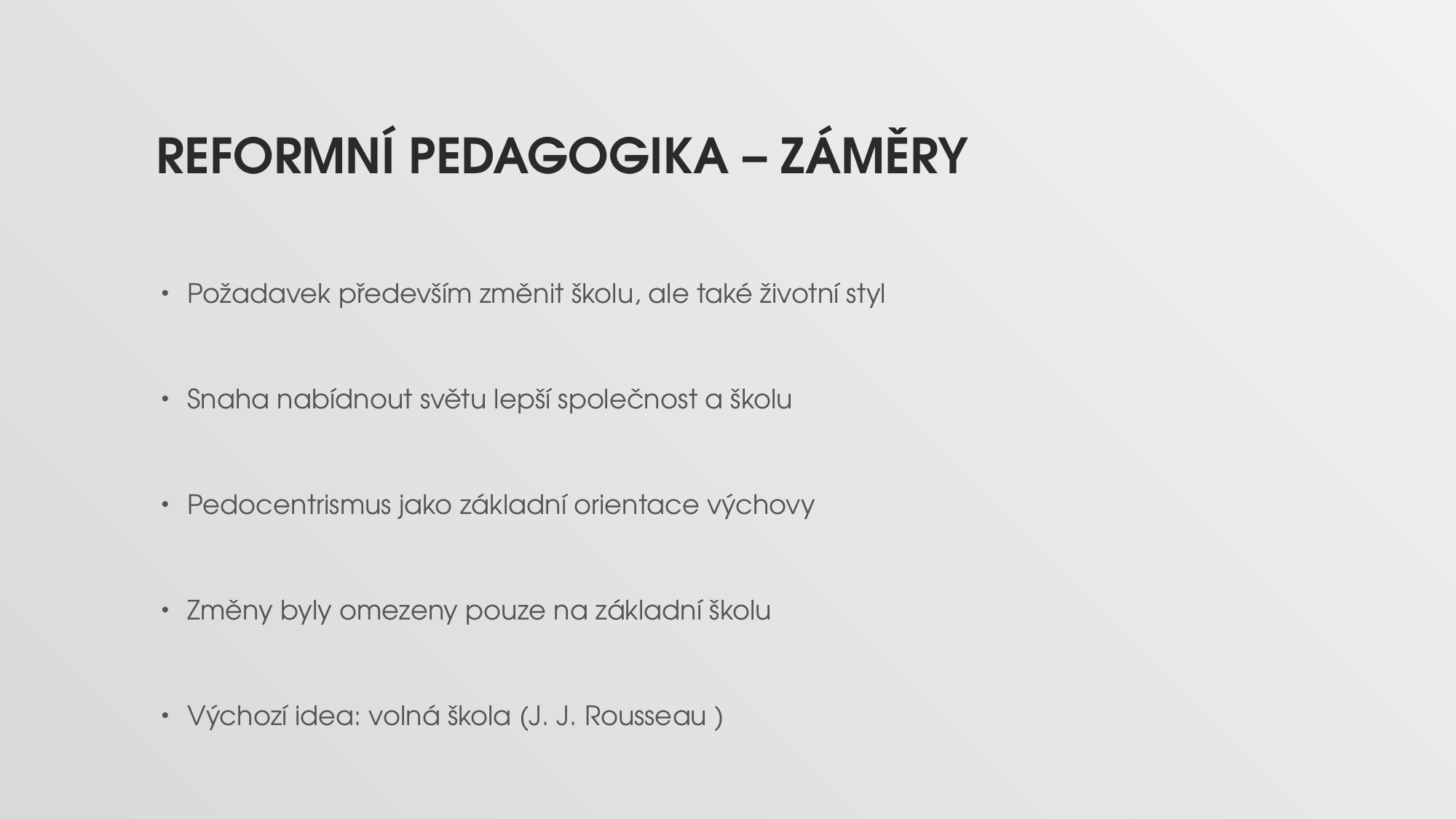

# Reformní pedagogika – záměry

Požadavek především změnit školu, ale také životní styl

Snaha nabídnout světu lepší společnost a školu

Pedocentrismus jako základní orientace výchovy

Změny byly omezeny pouze na základní školu

Výchozí idea: volná škola (J. J. Rousseau )